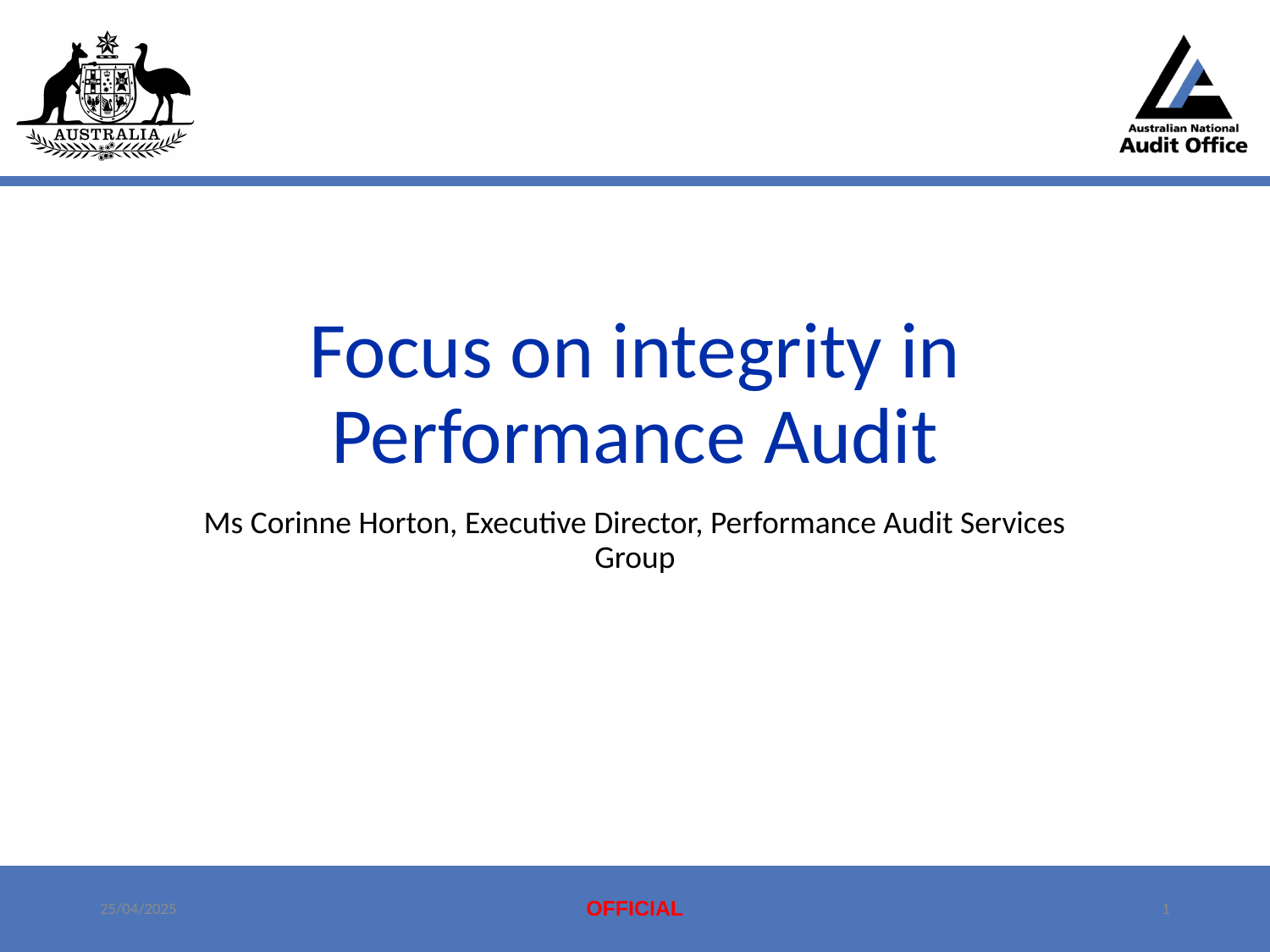

# Focus on integrity in Performance Audit
Ms Corinne Horton, Executive Director, Performance Audit Services Group
25/04/2025
​‌OFFICIAL‌​
1